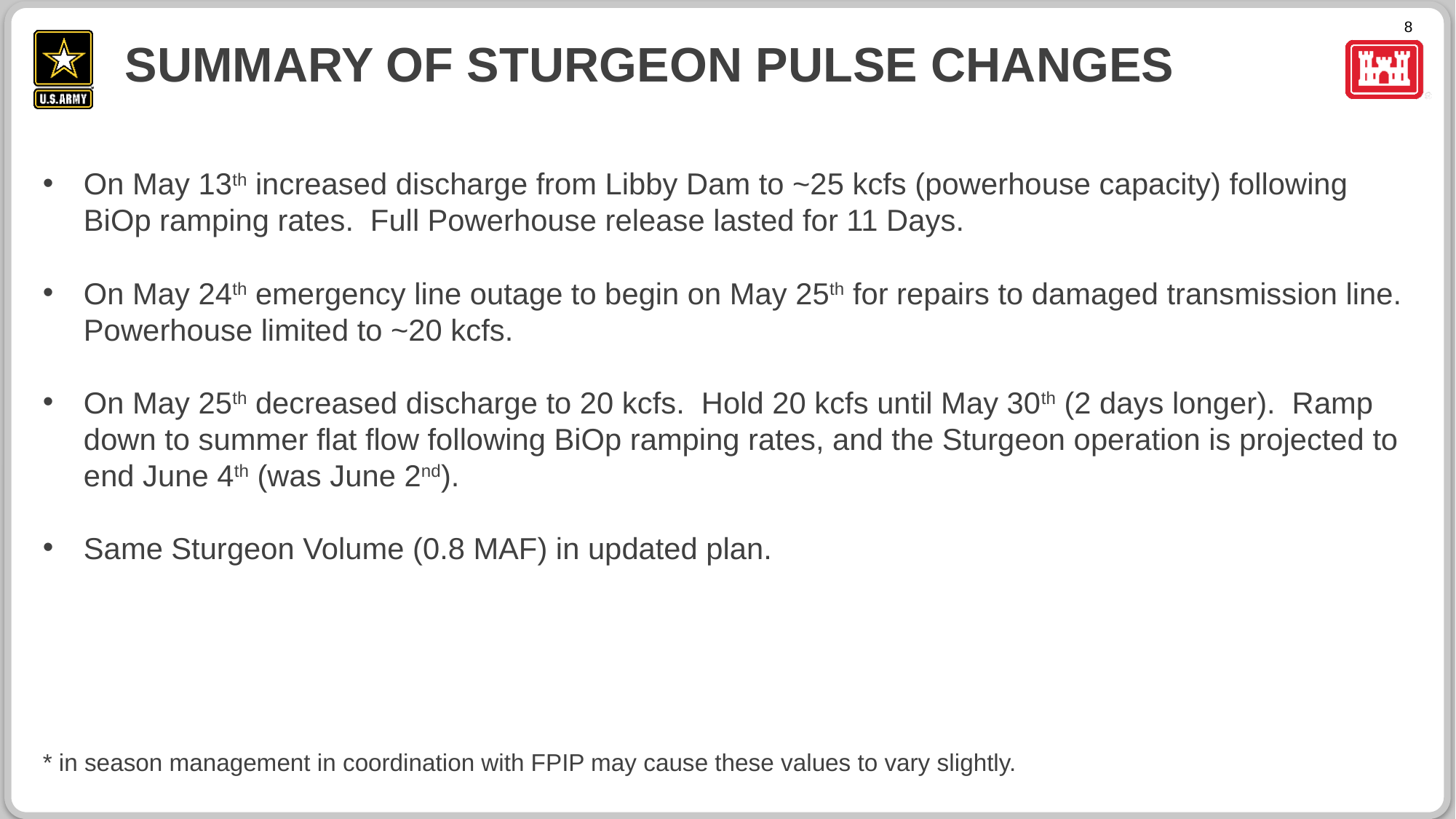

# SUMMARY OF STURGEON PULSE CHANGES

On May 13th increased discharge from Libby Dam to ~25 kcfs (powerhouse capacity) following BiOp ramping rates.  Full Powerhouse release lasted for 11 Days.

On May 24th emergency line outage to begin on May 25th for repairs to damaged transmission line.  Powerhouse limited to ~20 kcfs.

On May 25th decreased discharge to 20 kcfs.  Hold 20 kcfs until May 30th (2 days longer).  Ramp down to summer flat flow following BiOp ramping rates, and the Sturgeon operation is projected to end June 4th (was June 2nd).

Same Sturgeon Volume (0.8 MAF) in updated plan.

* in season management in coordination with FPIP may cause these values to vary slightly.